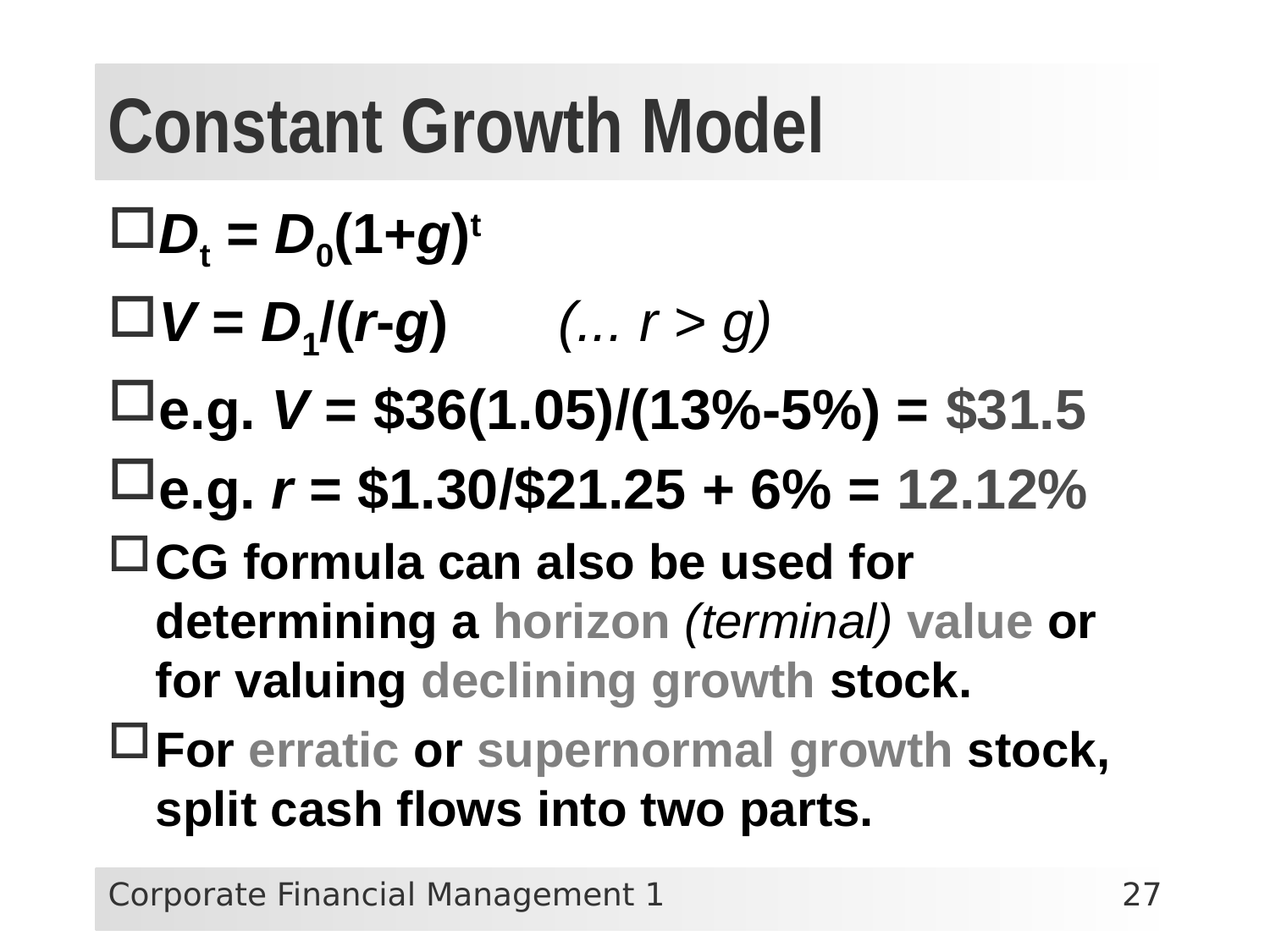

# Constant Growth Model
Dt = D0(1+g)t
V = D1/(r-g)       (... r > g)
e.g. V = $36(1.05)/(13%-5%) = $31.5
e.g. r = $1.30/$21.25 + 6% = 12.12%
CG formula can also be used for determining a horizon (terminal) value or for valuing declining growth stock.
For erratic or supernormal growth stock, split cash flows into two parts.
Corporate Financial Management 1
27